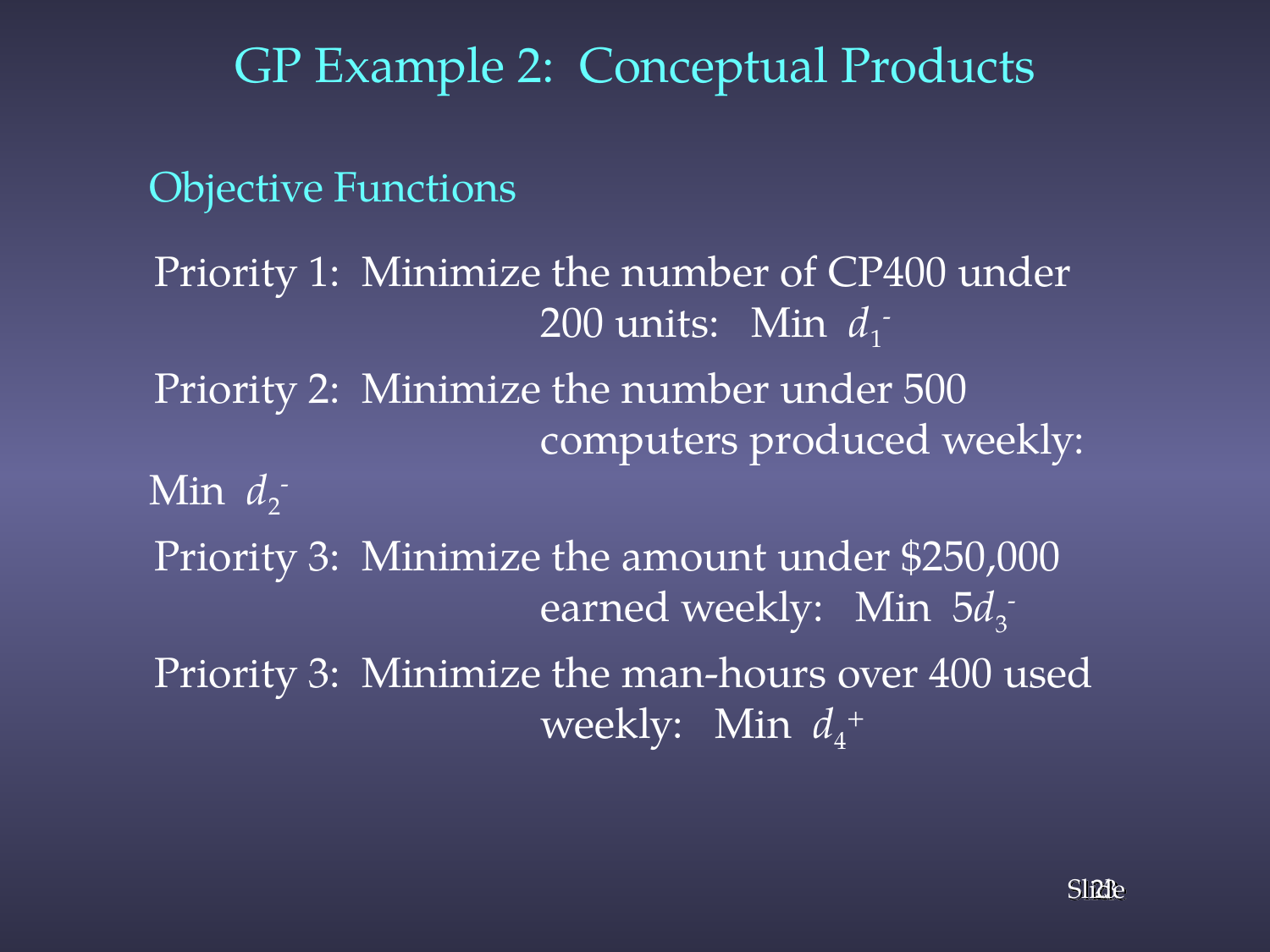

GP Example 2:  Conceptual Products
	Objective Functions

     Priority 1:  Minimize the number of CP400 under 			 200 units:   Min  d1-
     Priority 2:  Minimize the number under 500 				 computers produced weekly:   Min  d2-
     Priority 3:  Minimize the amount under $250,000 			 earned weekly:   Min  5d3-
     Priority 3:  Minimize the man-hours over 400 used 			 weekly:   Min  d4+